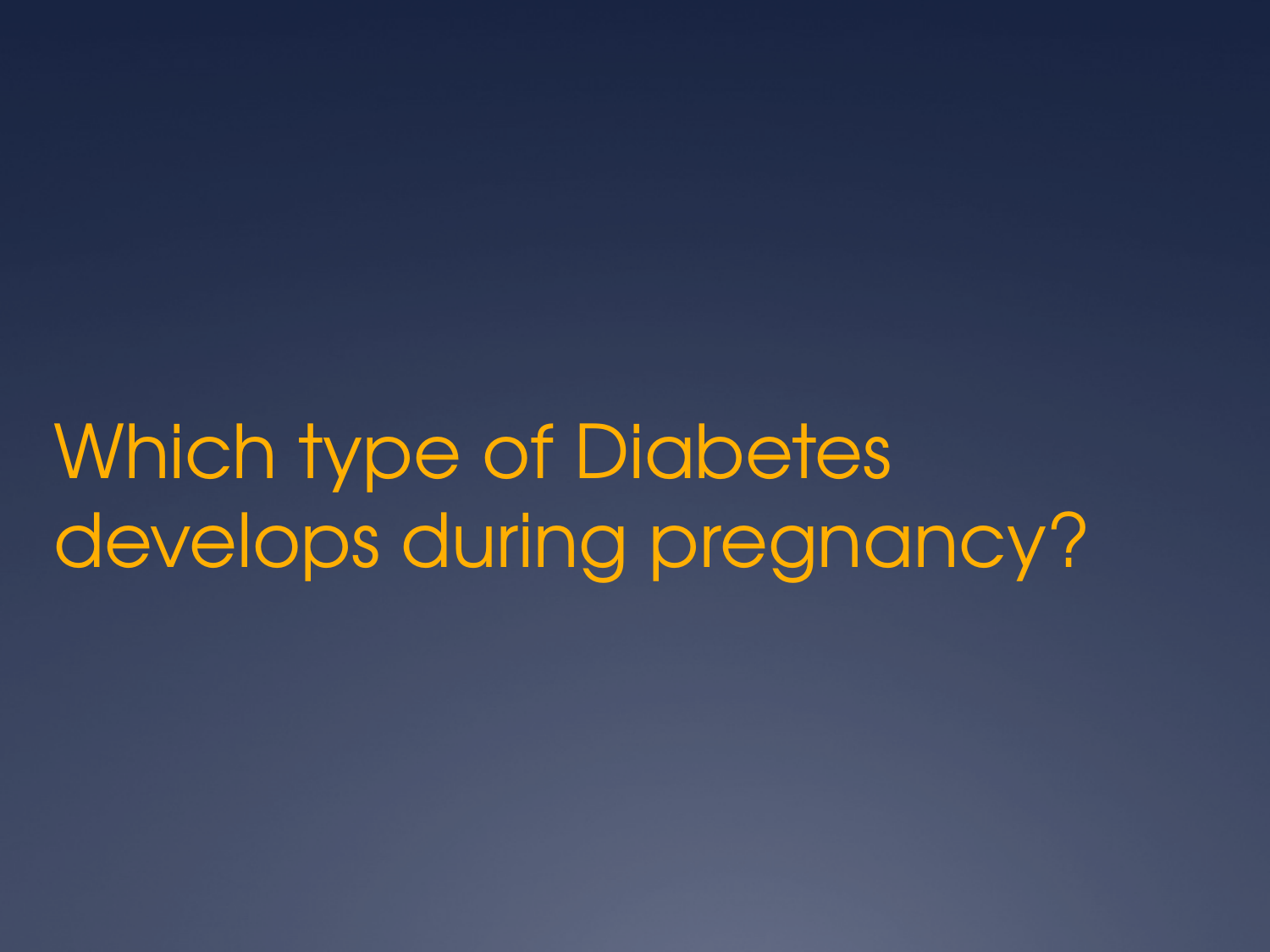

Which type of Diabetes develops during pregnancy?